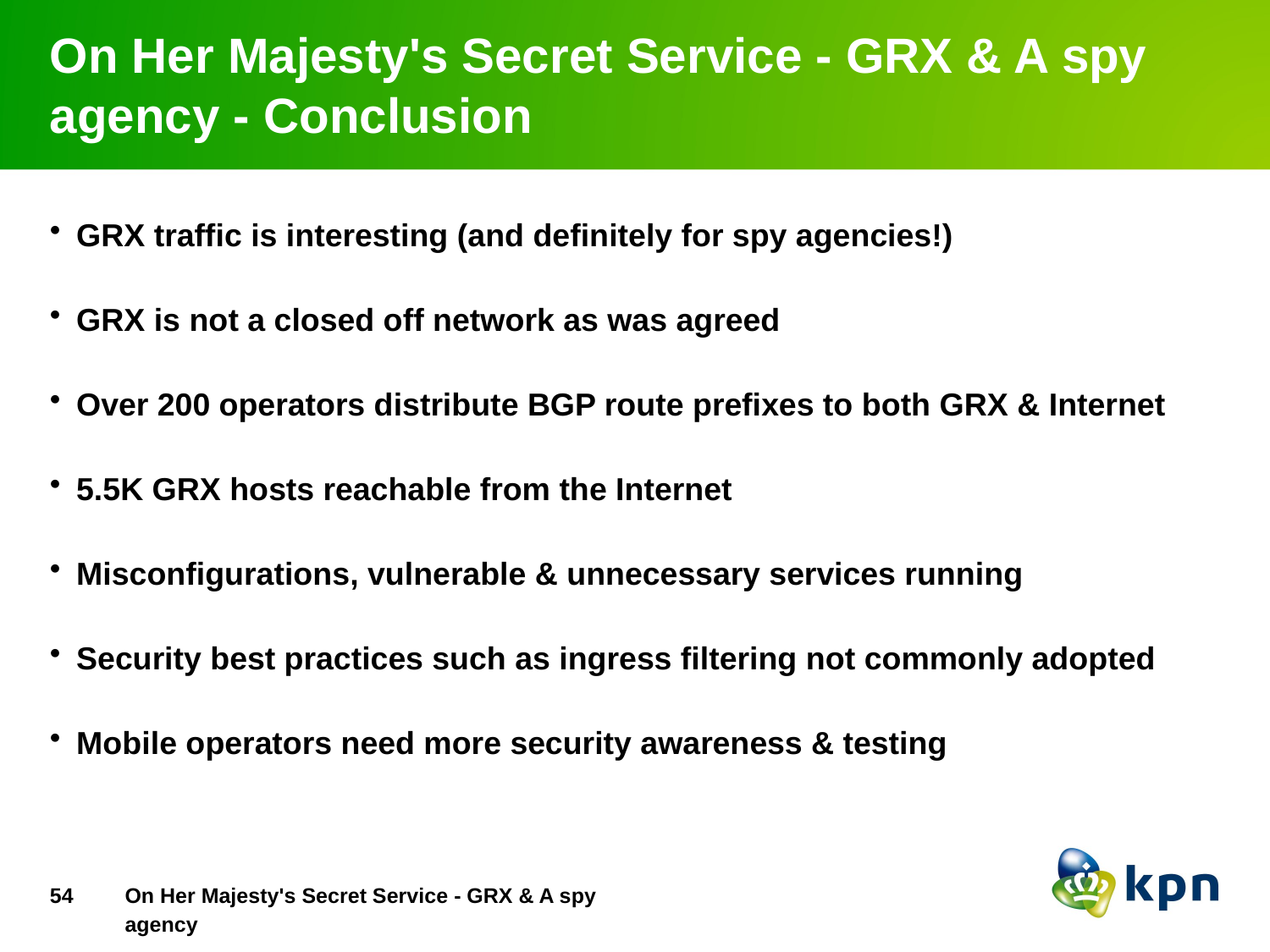

# On Her Majesty's Secret Service - GRX & A spy agency - Conclusion
GRX traffic is interesting (and definitely for spy agencies!)

GRX is not a closed off network as was agreed

Over 200 operators distribute BGP route prefixes to both GRX & Internet

5.5K GRX hosts reachable from the Internet

Misconfigurations, vulnerable & unnecessary services running

Security best practices such as ingress filtering not commonly adopted

Mobile operators need more security awareness & testing
54